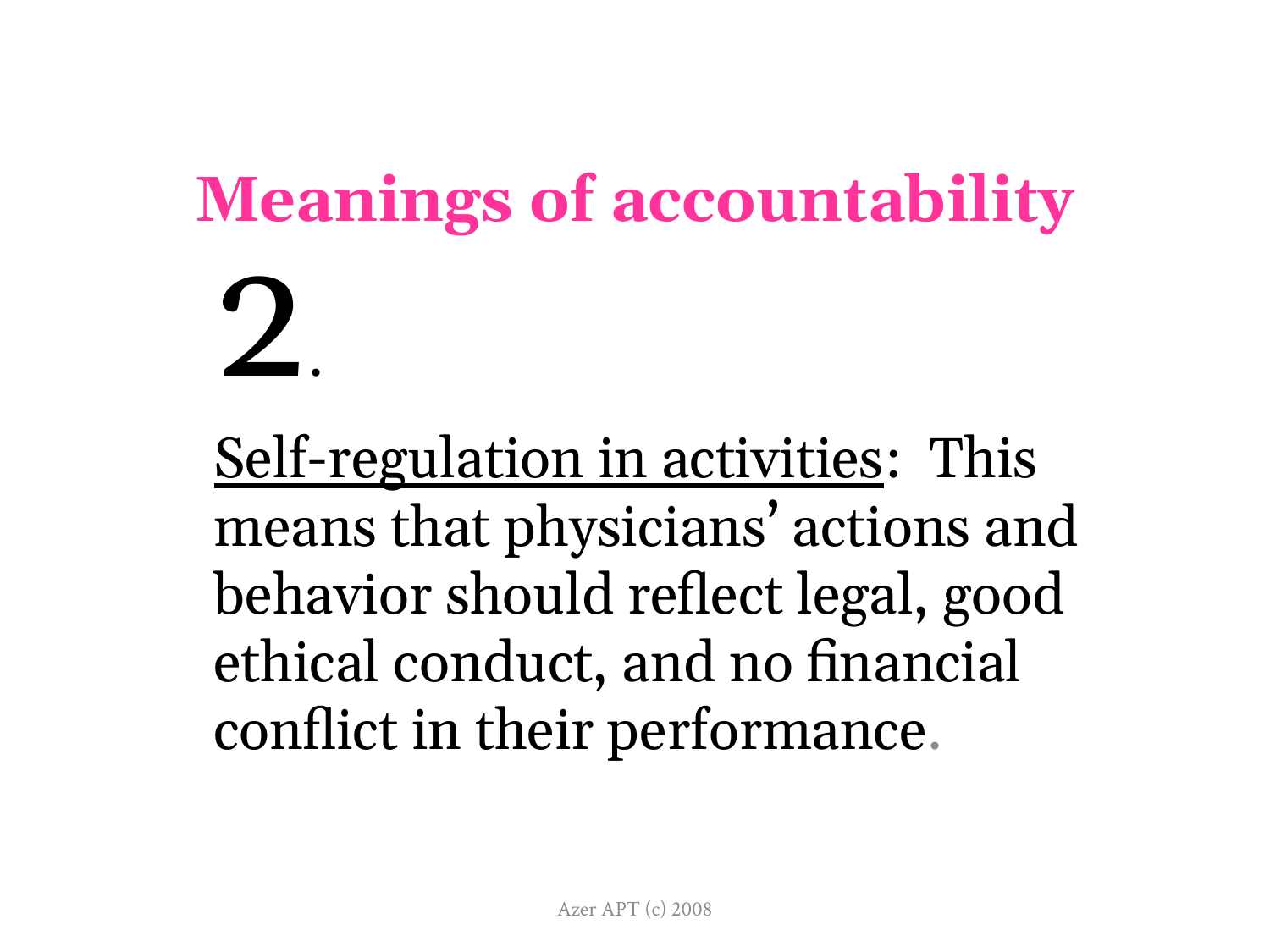

# Meanings of accountability
2.
Self-regulation in activities:  This means that physicians’ actions and behavior should reflect legal, good ethical conduct, and no financial conflict in their performance.

Azer APT (c) 2008